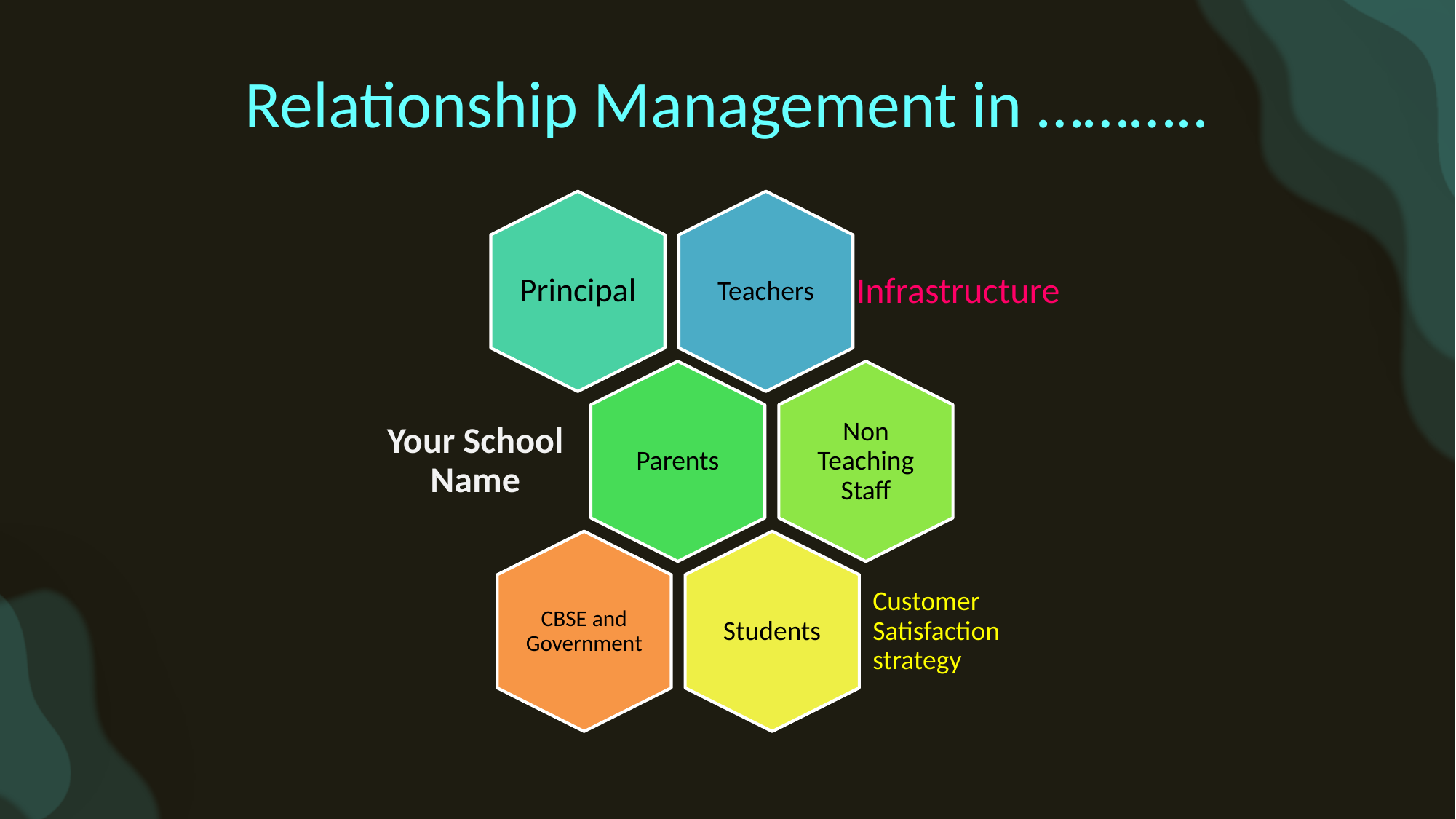

# Relationship Management in ………..
Teachers
Infrastructure
Principal
Parents
Your School Name
Non Teaching Staff
Students
Customer Satisfaction  strategy
CBSE and Government